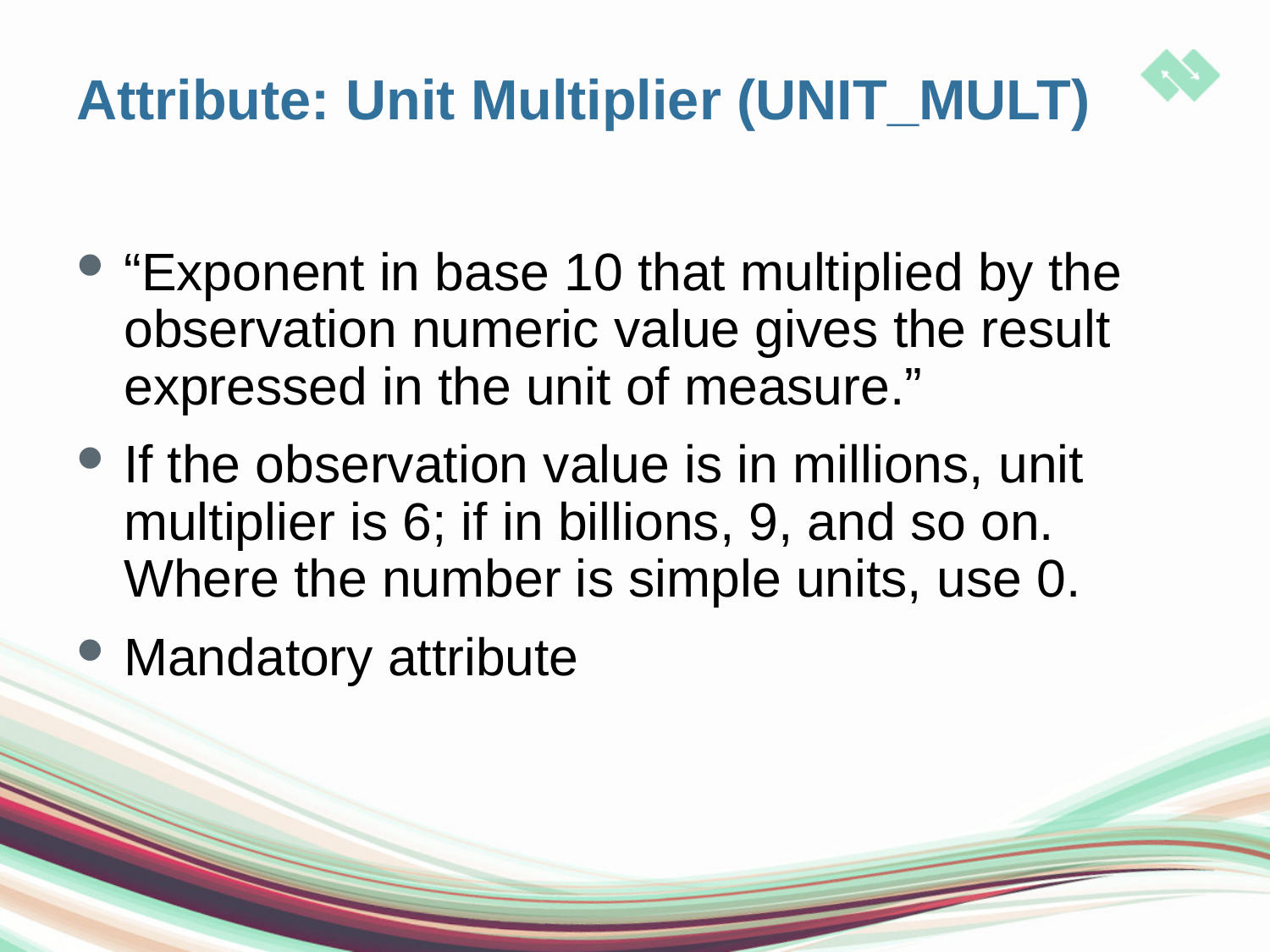

# Attribute: Unit Multiplier (UNIT_MULT)
“Exponent in base 10 that multiplied by the observation numeric value gives the result expressed in the unit of measure.”
If the observation value is in millions, unit multiplier is 6; if in billions, 9, and so on. Where the number is simple units, use 0.
Mandatory attribute